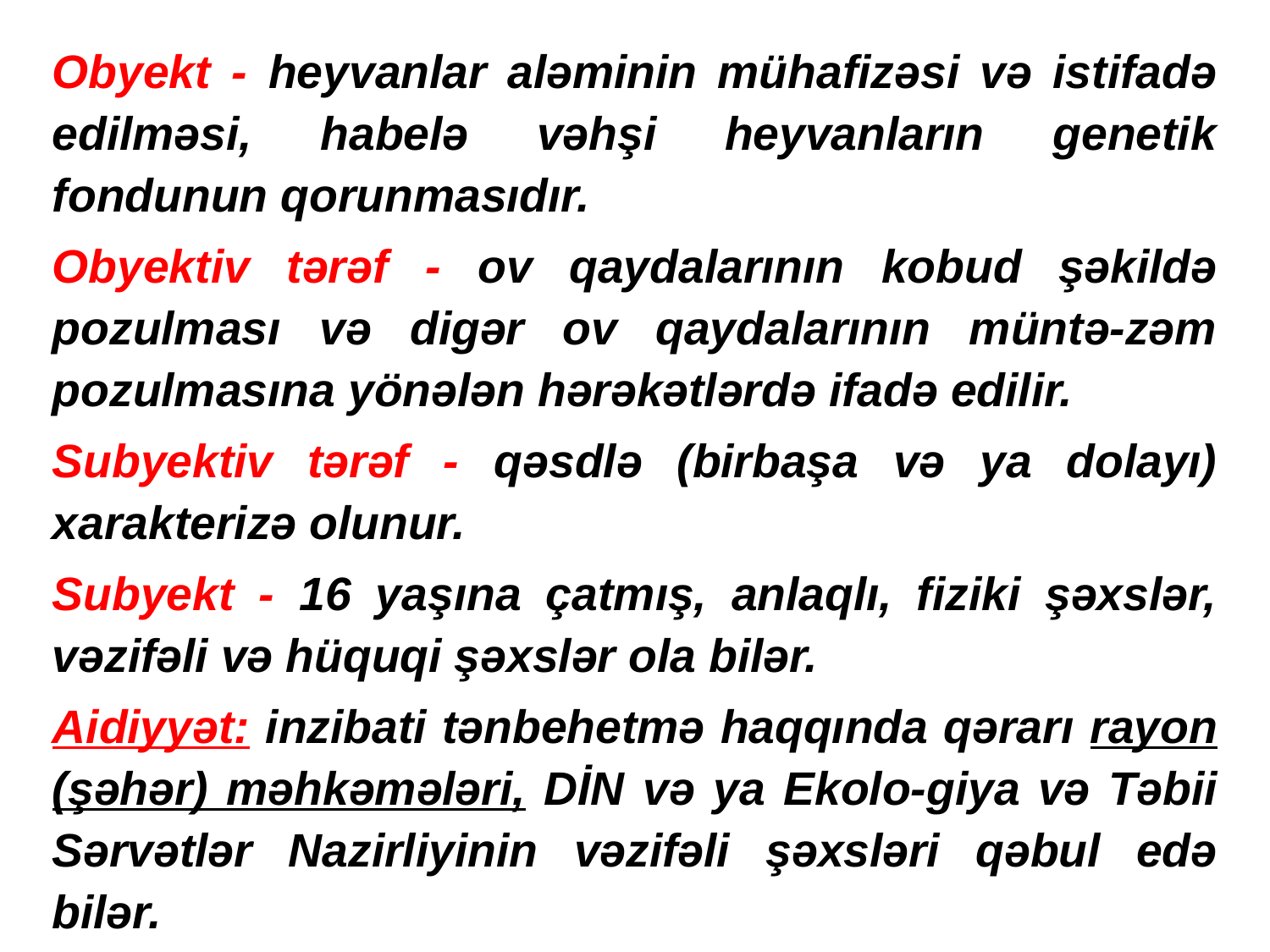

Obyekt - heyvanlar aləminin mühafizəsi və istifadə edilməsi, habelə vəhşi heyvanların genetik fondunun qorunmasıdır.
Obyektiv tərəf - ov qaydalarının kobud şəkildə pozulması və digər ov qaydalarının müntə-zəm pozulmasına yönələn hərəkətlərdə ifadə edilir.
Subyektiv tərəf - qəsdlə (birbaşa və ya dolayı) xarakterizə olunur.
Subyekt - 16 yaşına çatmış, anlaqlı, fiziki şəxslər, vəzifəli və hüquqi şəxslər ola bilər.
Aidiyyət: inzibati tənbehetmə haqqında qərarı rayon (şəhər) məhkəmələri, DİN və ya Ekolo-giya və Təbii Sərvətlər Nazirliyinin vəzifəli şəxsləri qəbul edə bilər.